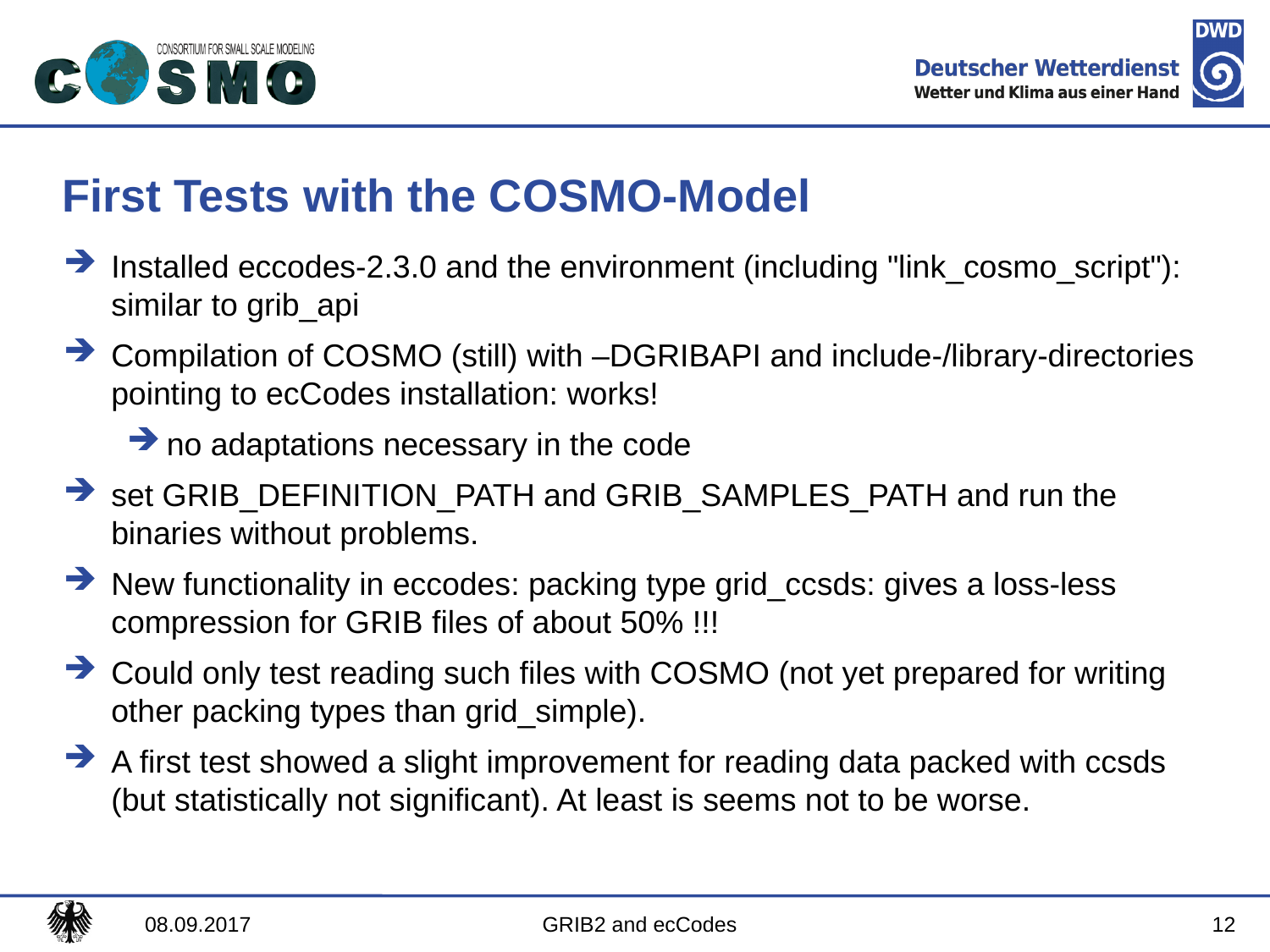

# First Tests with the COSMO-Model
Installed eccodes-2.3.0 and the environment (including "link_cosmo_script"): similar to grib_api
Compilation of COSMO (still) with –DGRIBAPI and include-/library-directories pointing to ecCodes installation: works!
no adaptations necessary in the code
set GRIB_DEFINITION_PATH and GRIB_SAMPLES_PATH and run the binaries without problems.
New functionality in eccodes: packing type grid_ccsds: gives a loss-less compression for GRIB files of about 50% !!!
Could only test reading such files with COSMO (not yet prepared for writing other packing types than grid_simple).
A first test showed a slight improvement for reading data packed with ccsds (but statistically not significant). At least is seems not to be worse.
12
08.09.2017
GRIB2 and ecCodes